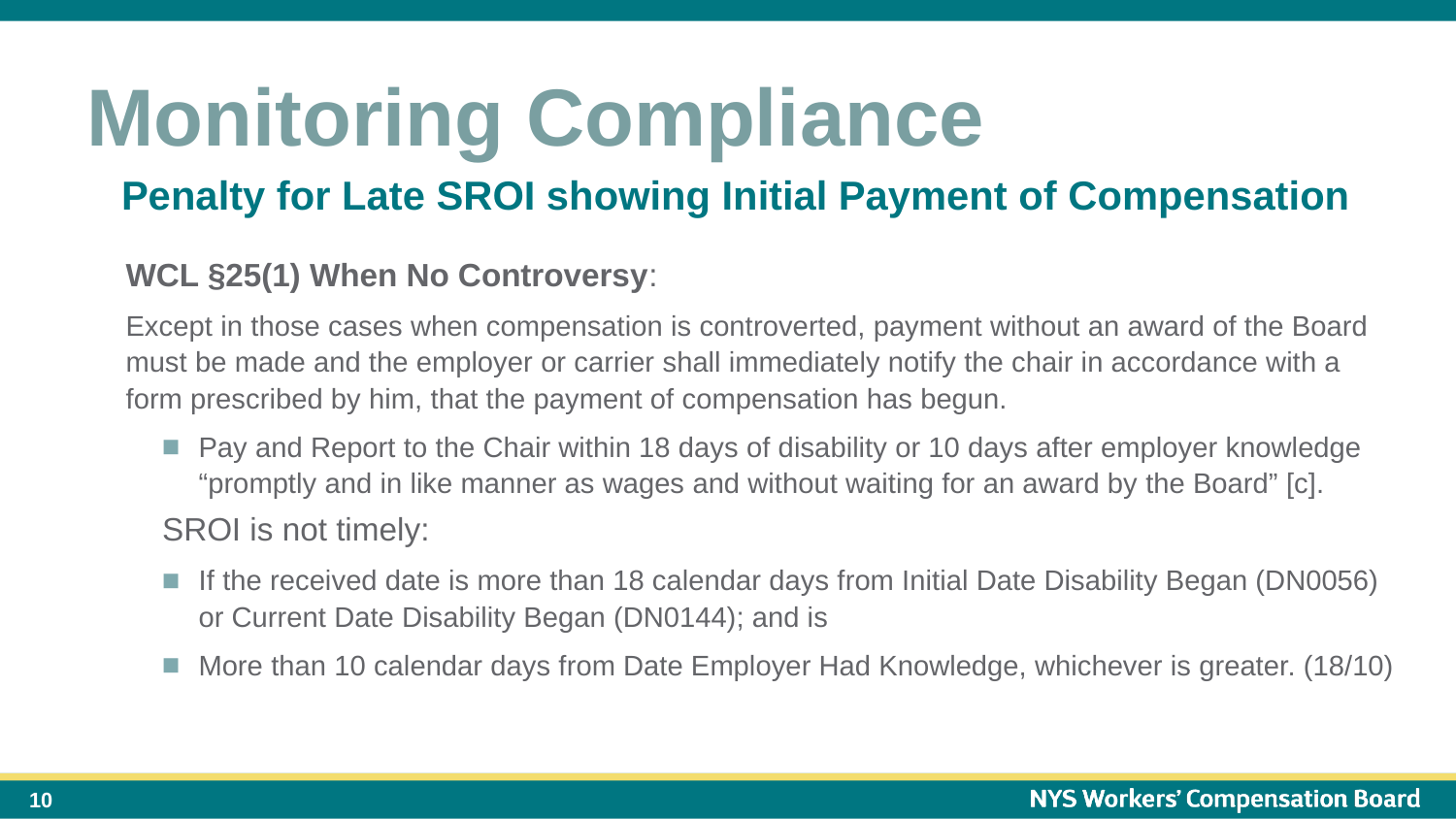

Monitoring Compliance
Penalty for Late SROI showing Initial Payment of Compensation
WCL §25(1) When No Controversy:
Except in those cases when compensation is controverted, payment without an award of the Board must be made and the employer or carrier shall immediately notify the chair in accordance with a form prescribed by him, that the payment of compensation has begun.
Pay and Report to the Chair within 18 days of disability or 10 days after employer knowledge “promptly and in like manner as wages and without waiting for an award by the Board” [c].
SROI is not timely:
If the received date is more than 18 calendar days from Initial Date Disability Began (DN0056) or Current Date Disability Began (DN0144); and is
More than 10 calendar days from Date Employer Had Knowledge, whichever is greater. (18/10)